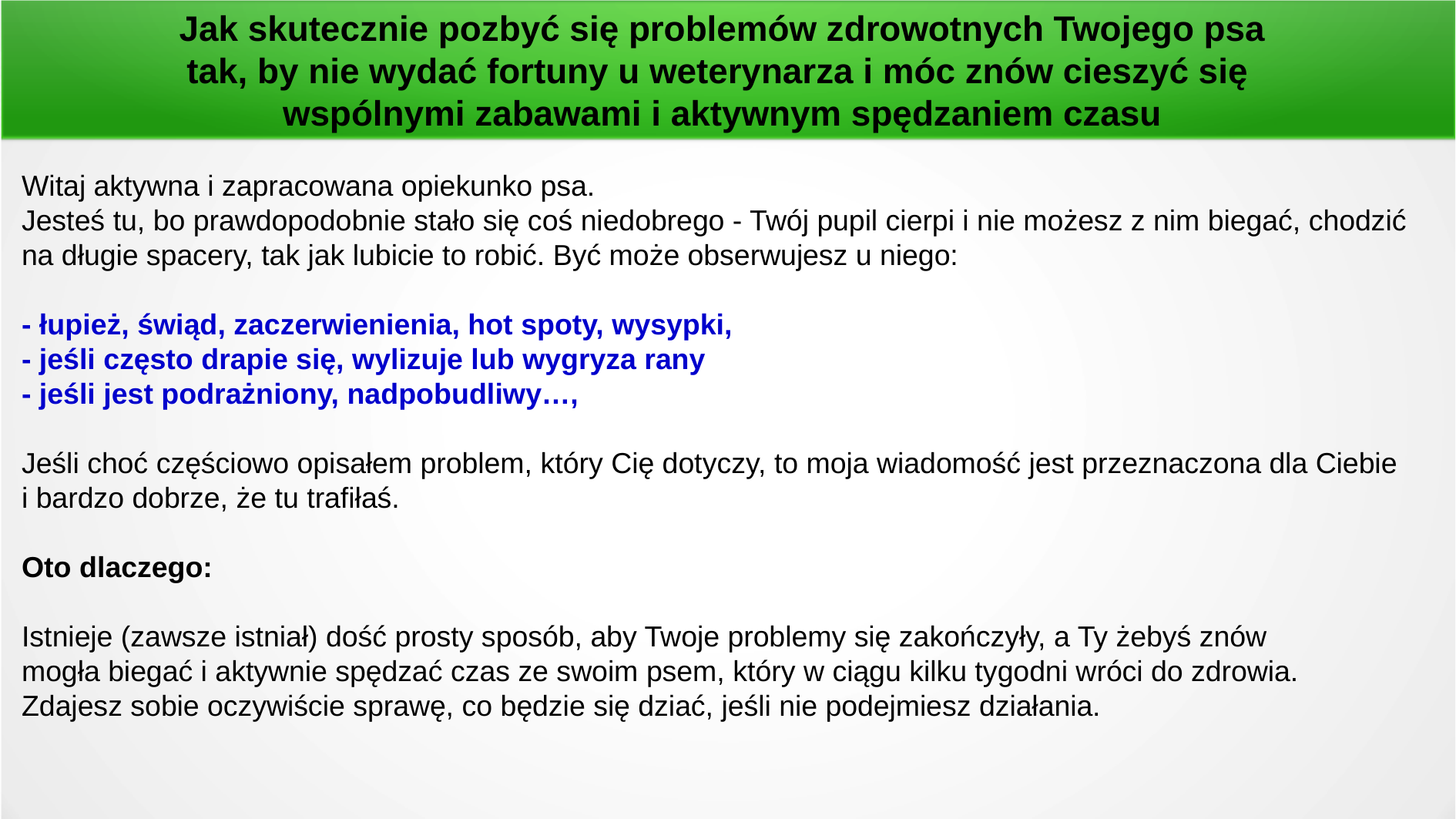

Jak skutecznie pozbyć się problemów zdrowotnych Twojego psa
tak, by nie wydać fortuny u weterynarza i móc znów cieszyć się
wspólnymi zabawami i aktywnym spędzaniem czasu

Witaj aktywna i zapracowana opiekunko psa.
Jesteś tu, bo prawdopodobnie stało się coś niedobrego - Twój pupil cierpi i nie możesz z nim biegać, chodzić na długie spacery, tak jak lubicie to robić. Być może obserwujesz u niego:

- łupież, świąd, zaczerwienienia, hot spoty, wysypki,
- jeśli często drapie się, wylizuje lub wygryza rany
- jeśli jest podrażniony, nadpobudliwy…,

Jeśli choć częściowo opisałem problem, który Cię dotyczy, to moja wiadomość jest przeznaczona dla Ciebie i bardzo dobrze, że tu trafiłaś.

Oto dlaczego:

Istnieje (zawsze istniał) dość prosty sposób, aby Twoje problemy się zakończyły, a Ty żebyś znów
mogła biegać i aktywnie spędzać czas ze swoim psem, który w ciągu kilku tygodni wróci do zdrowia.
Zdajesz sobie oczywiście sprawę, co będzie się dziać, jeśli nie podejmiesz działania.